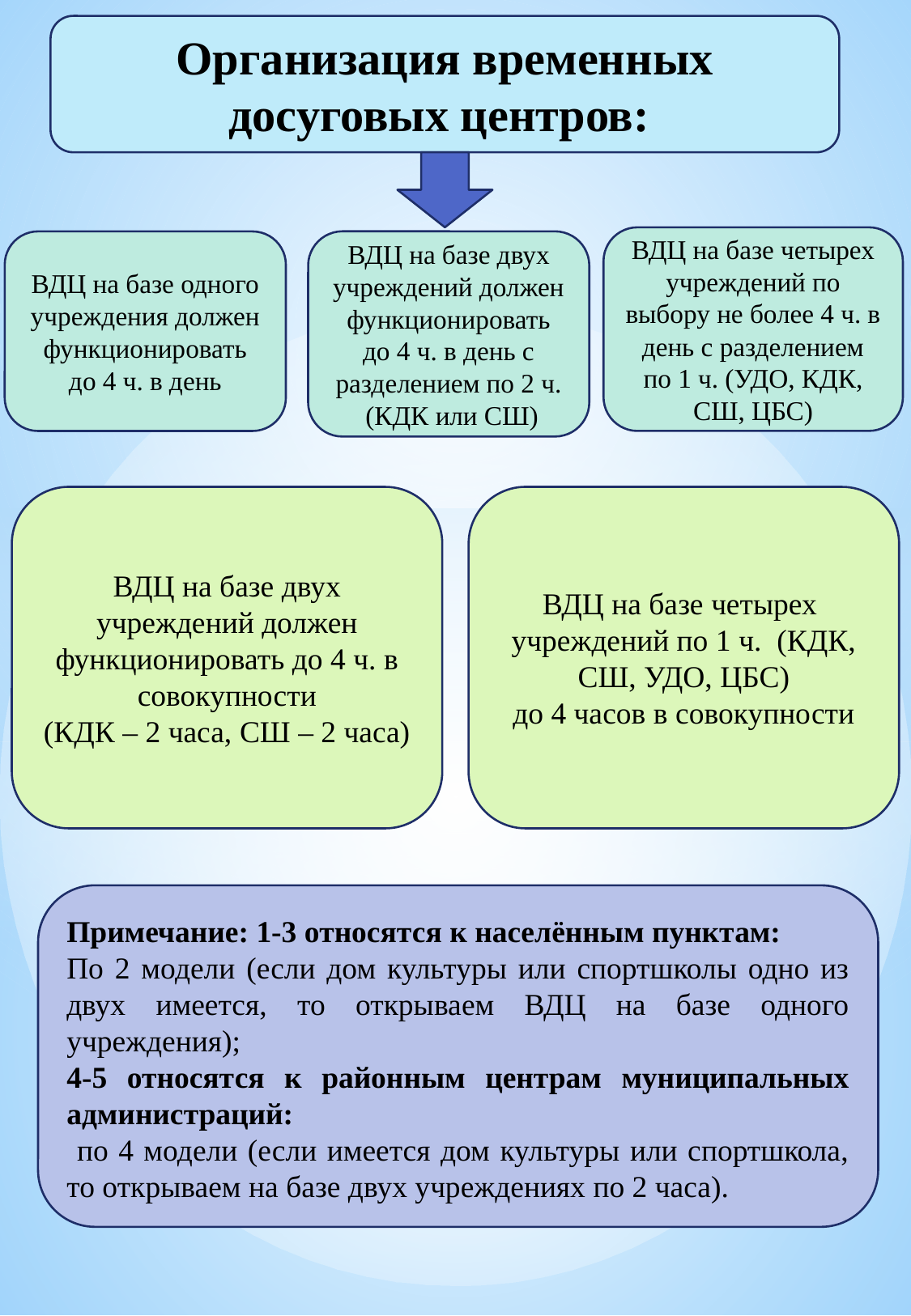

Организация временных досуговых центров:

ВДЦ на базе четырех учреждений по выбору не более 4 ч. в день с разделением по 1 ч. (УДО, КДК, СШ, ЦБС)

ВДЦ на базе двух учреждений должен функционировать до 4 ч. в день с разделением по 2 ч.
 (КДК или СШ)

ВДЦ на базе одного учреждения должен функционировать до 4 ч. в день

ВДЦ на базе двух учреждений должен функционировать до 4 ч. в совокупности
(КДК – 2 часа, СШ – 2 часа)

ВДЦ на базе четырех  учреждений по 1 ч.  (КДК, СШ, УДО, ЦБС)
до 4 часов в совокупности

Примечание: 1-3 относятся к населённым пунктам:
По 2 модели (если дом культуры или спортшколы одно из двух имеется, то открываем ВДЦ на базе одного учреждения);
4-5 относятся к районным центрам муниципальных администраций:
 по 4 модели (если имеется дом культуры или спортшкола, то открываем на базе двух учреждениях по 2 часа).